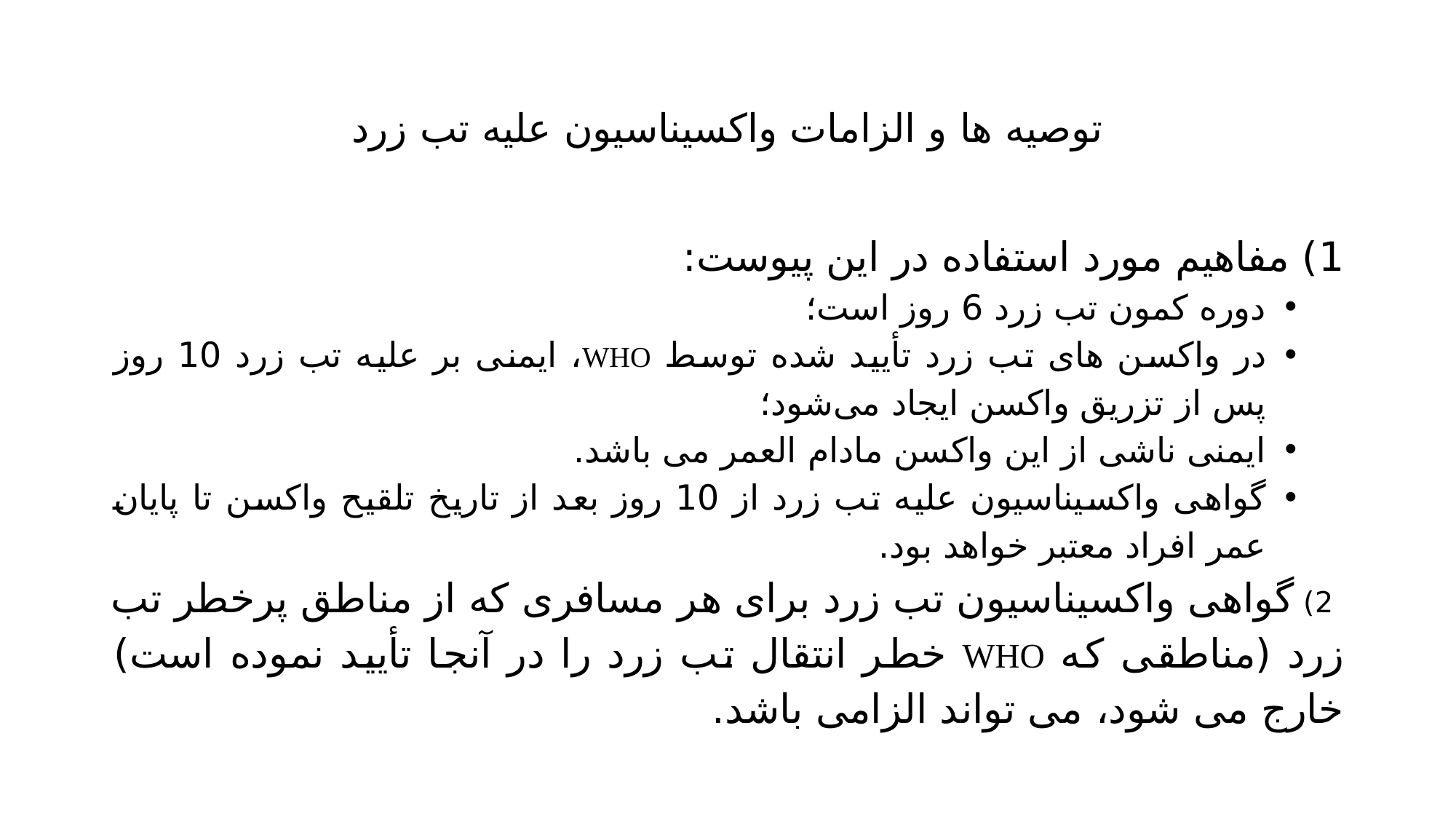

# توصیه ها و الزامات واکسیناسیون علیه تب زرد
1) مفاهیم مورد استفاده در این پیوست:
دوره کمون تب زرد 6 روز است؛
در واکسن های تب زرد تأیید شده توسط WHO، ایمنی بر علیه تب زرد 10 روز پس از تزریق واکسن ایجاد می‌شود؛
ایمنی ناشی از این واکسن مادام العمر می باشد.
گواهی واکسیناسیون علیه تب زرد از 10 روز بعد از تاریخ تلقیح واکسن تا پایان عمر افراد معتبر خواهد بود.
 2) گواهی واکسیناسیون تب زرد برای هر مسافری که از مناطق پرخطر تب زرد (مناطقی که WHO خطر انتقال تب زرد را در آنجا تأیید نموده است) خارج می شود، می تواند الزامی باشد.